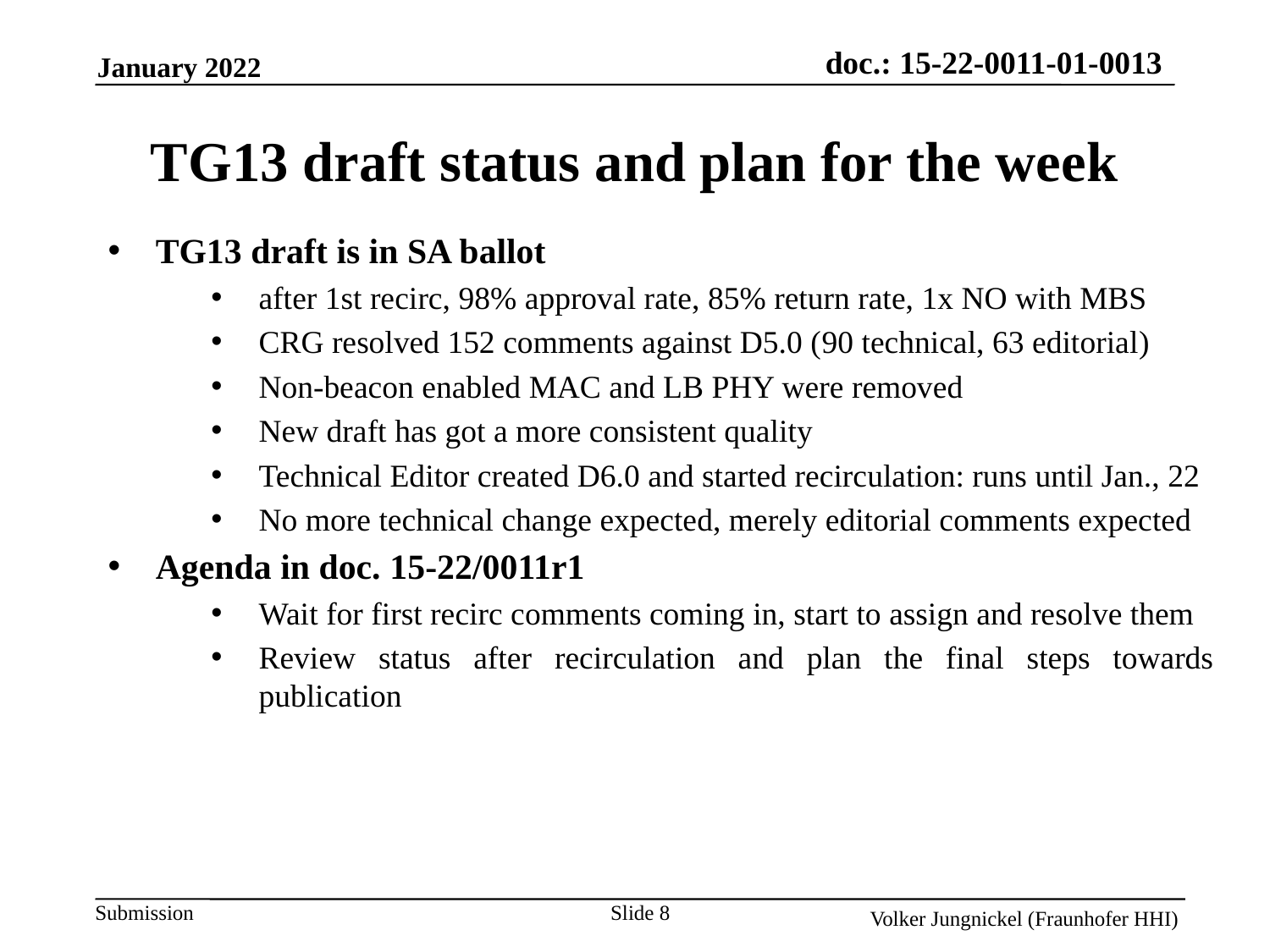

TG13 draft status and plan for the week
TG13 draft is in SA ballot
after 1st recirc, 98% approval rate, 85% return rate, 1x NO with MBS
CRG resolved 152 comments against D5.0 (90 technical, 63 editorial)
Non-beacon enabled MAC and LB PHY were removed
New draft has got a more consistent quality
Technical Editor created D6.0 and started recirculation: runs until Jan., 22
No more technical change expected, merely editorial comments expected
Agenda in doc. 15-22/0011r1
Wait for first recirc comments coming in, start to assign and resolve them
Review status after recirculation and plan the final steps towards publication
Slide 8
Volker Jungnickel (Fraunhofer HHI)